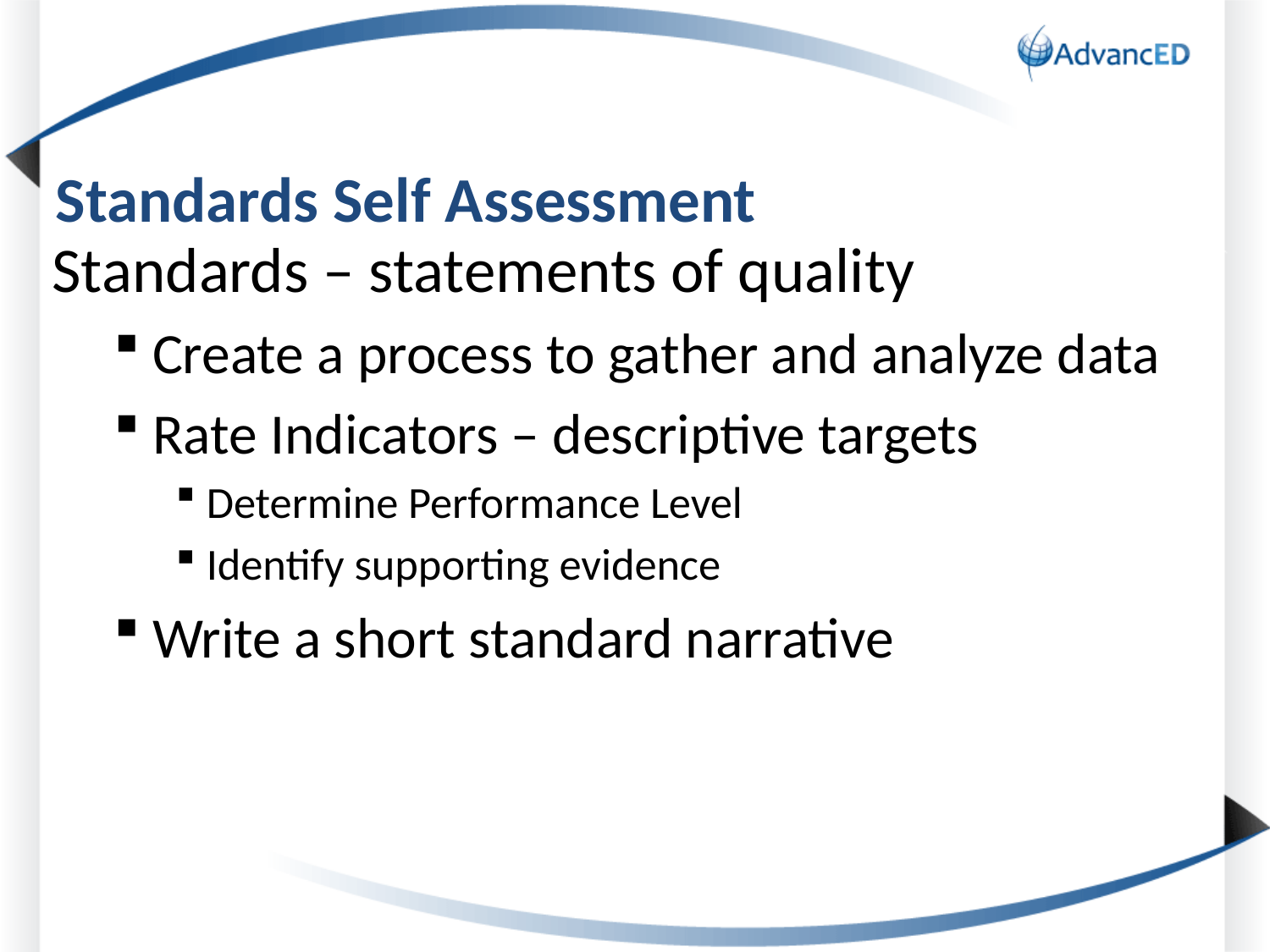

# Standards Self Assessment
Standards – statements of quality
Create a process to gather and analyze data
Rate Indicators – descriptive targets
Determine Performance Level
Identify supporting evidence
Write a short standard narrative